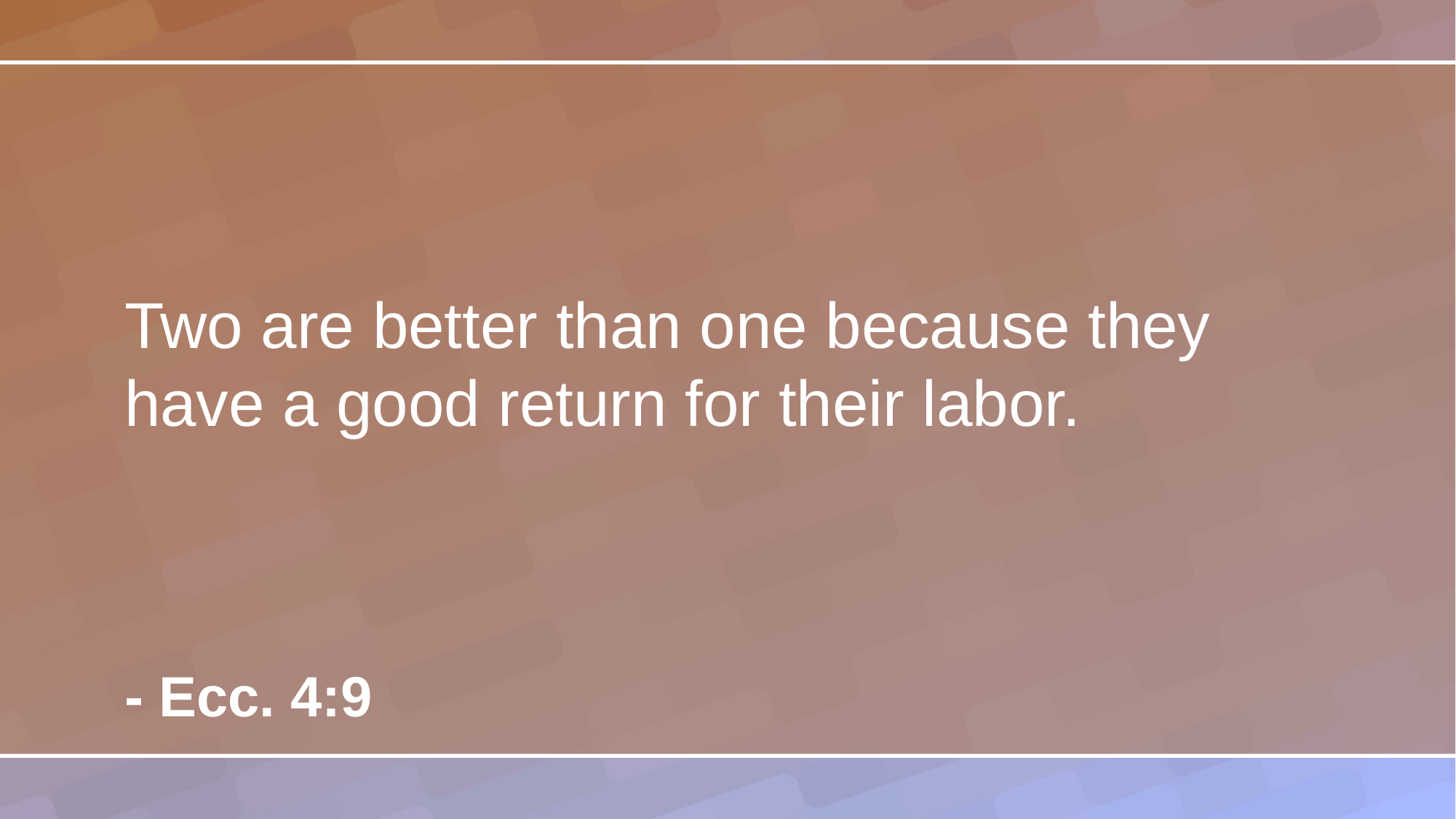

Two are better than one because they have a good return for their labor.
- Ecc. 4:9